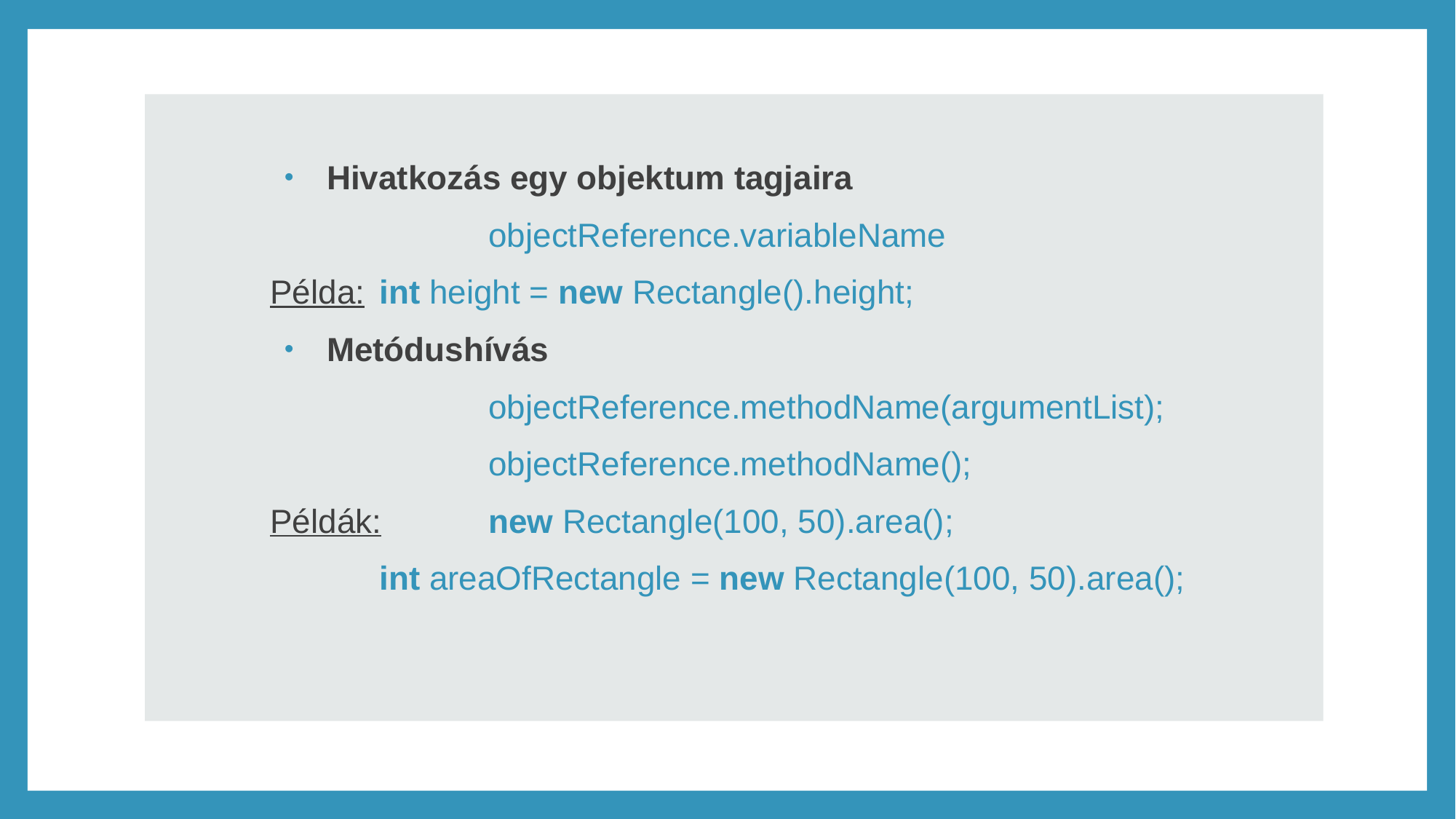

Hivatkozás egy objektum tagjaira
	 		objectReference.variableName
	Példa: 	int height = new Rectangle().height;
Metódushívás
			objectReference.methodName(argumentList);
			objectReference.methodName();
	Példák: 	new Rectangle(100, 50).area();
		int areaOfRectangle = new Rectangle(100, 50).area();